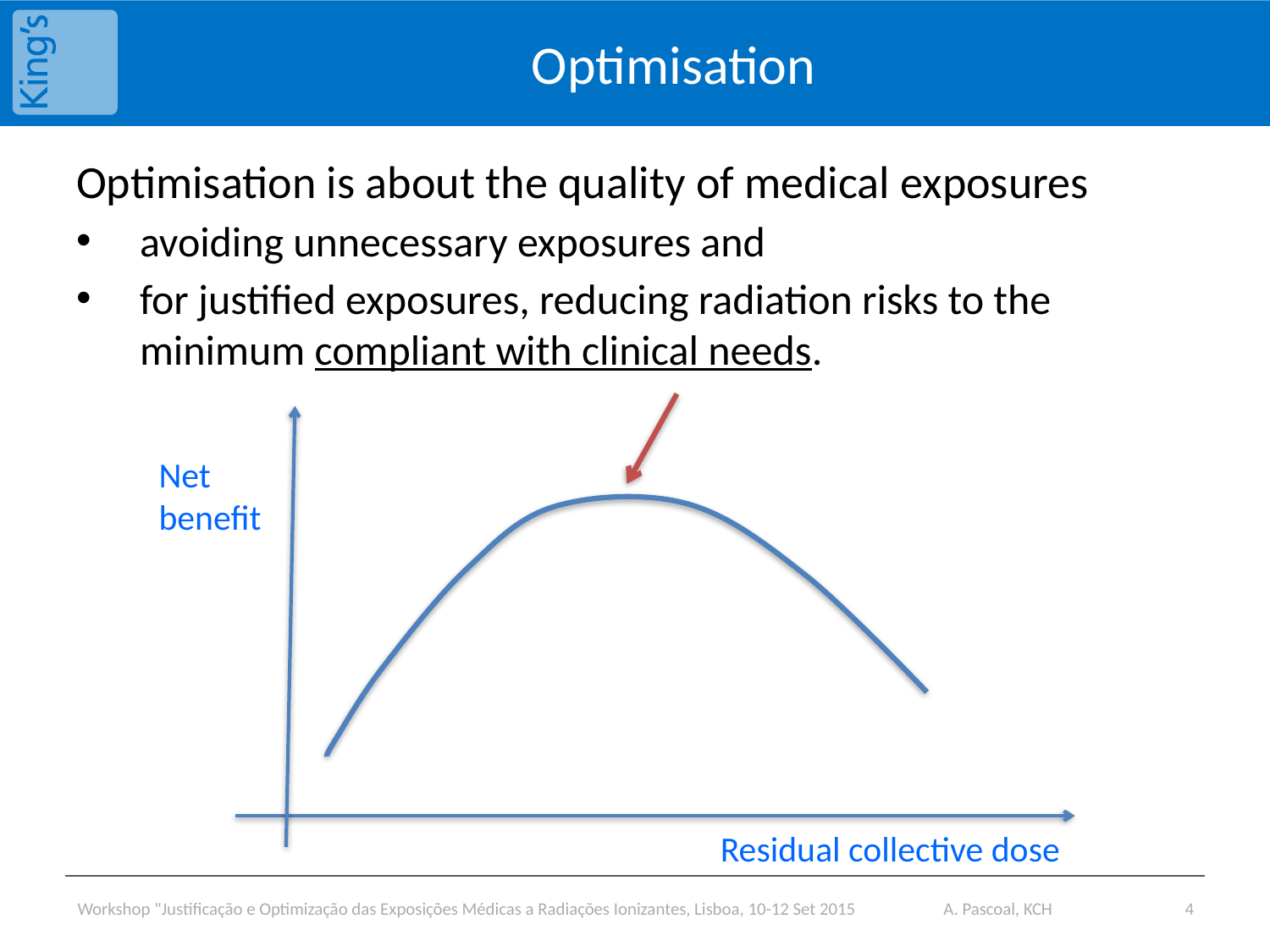

# Optimisation
Optimisation is about the quality of medical exposures
avoiding unnecessary exposures and
for justified exposures, reducing radiation risks to the minimum compliant with clinical needs.

Net
benefit

Residual collective dose
Workshop "Justificação e Optimização das Exposições Médicas a Radiações Ionizantes, Lisboa, 10-12 Set 2015                      A. Pascoal, KCH
4